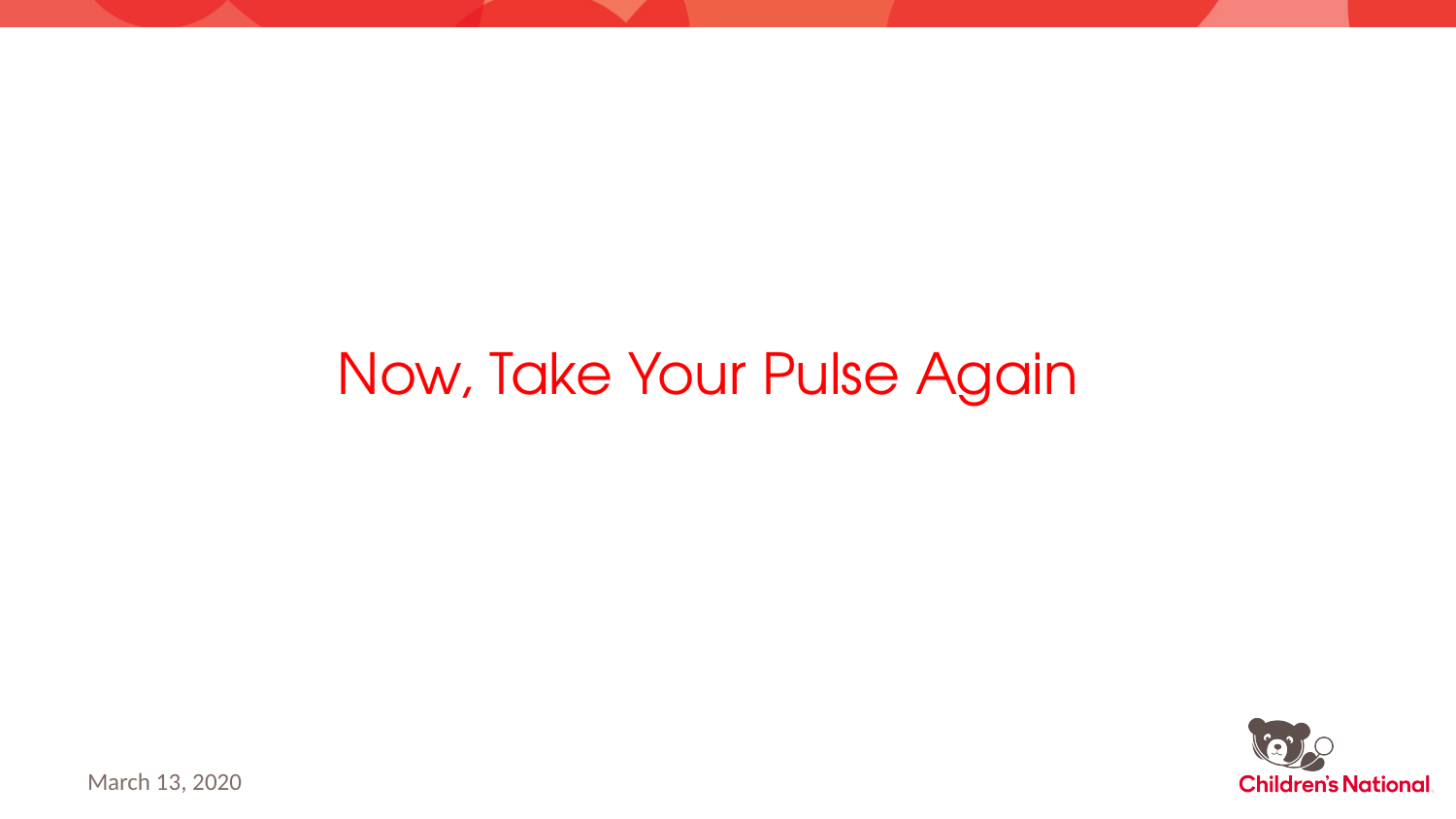

# Now, Take Your Pulse Again
March 13, 2020